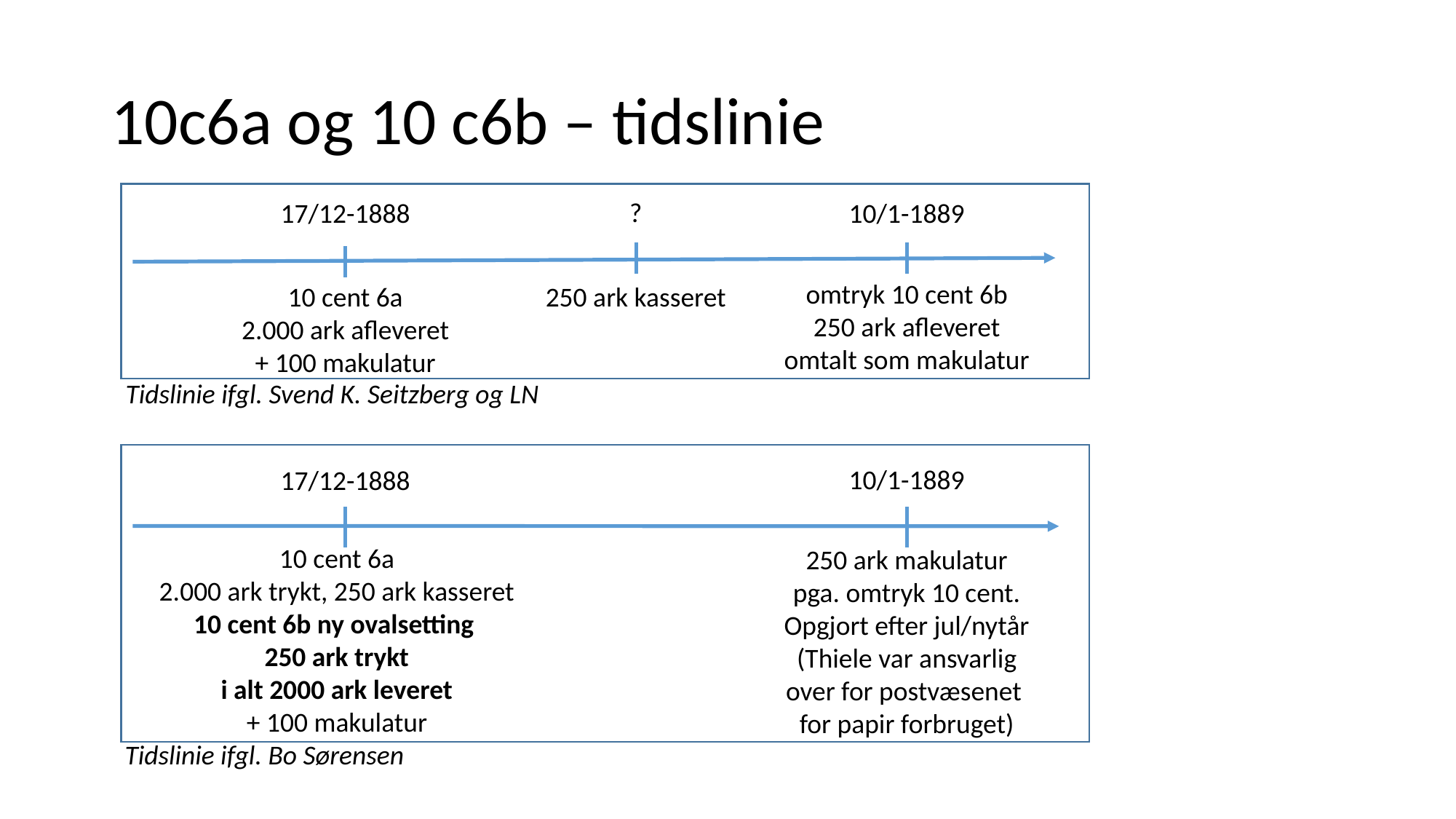

# 10c6a og 10 c6b – tidslinie

?
10/1-1889
17/12-1888
omtryk 10 cent 6b
250 ark afleveret
omtalt som makulatur
10 cent 6a
2.000 ark afleveret
+ 100 makulatur
250 ark kasseret
Tidslinie ifgl. Svend K. Seitzberg og LN

10/1-1889
17/12-1888
10 cent 6a
2.000 ark trykt, 250 ark kasseret
10 cent 6b ny ovalsetting
250 ark trykt
i alt 2000 ark leveret
+ 100 makulatur
250 ark makulatur
pga. omtryk 10 cent.
Opgjort efter jul/nytår
(Thiele var ansvarlig
over for postvæsenet
for papir forbruget)
Tidslinie ifgl. Bo Sørensen